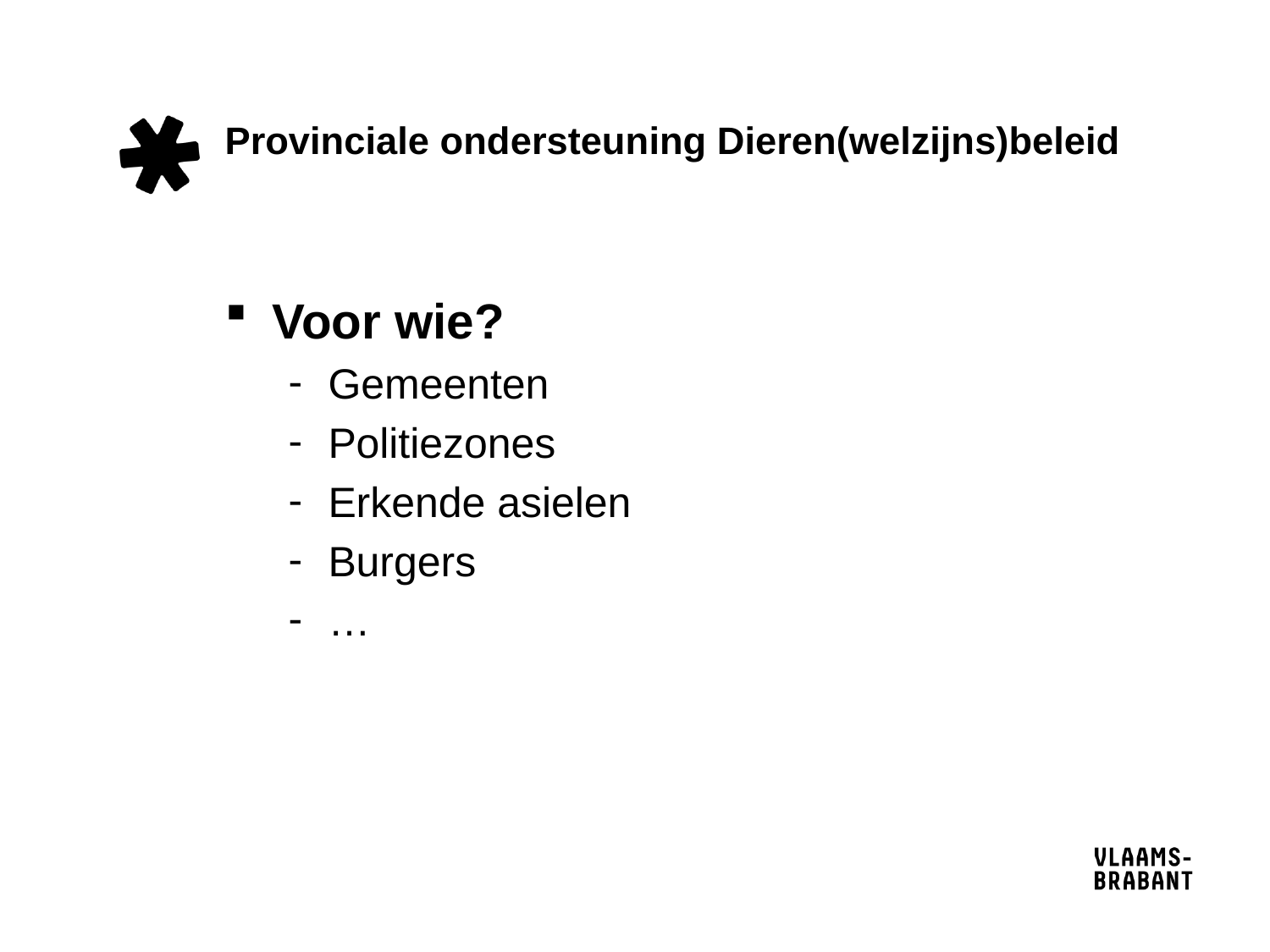

# Provinciale ondersteuning Dieren(welzijns)beleid
Voor wie?
Gemeenten
Politiezones
Erkende asielen
Burgers
…